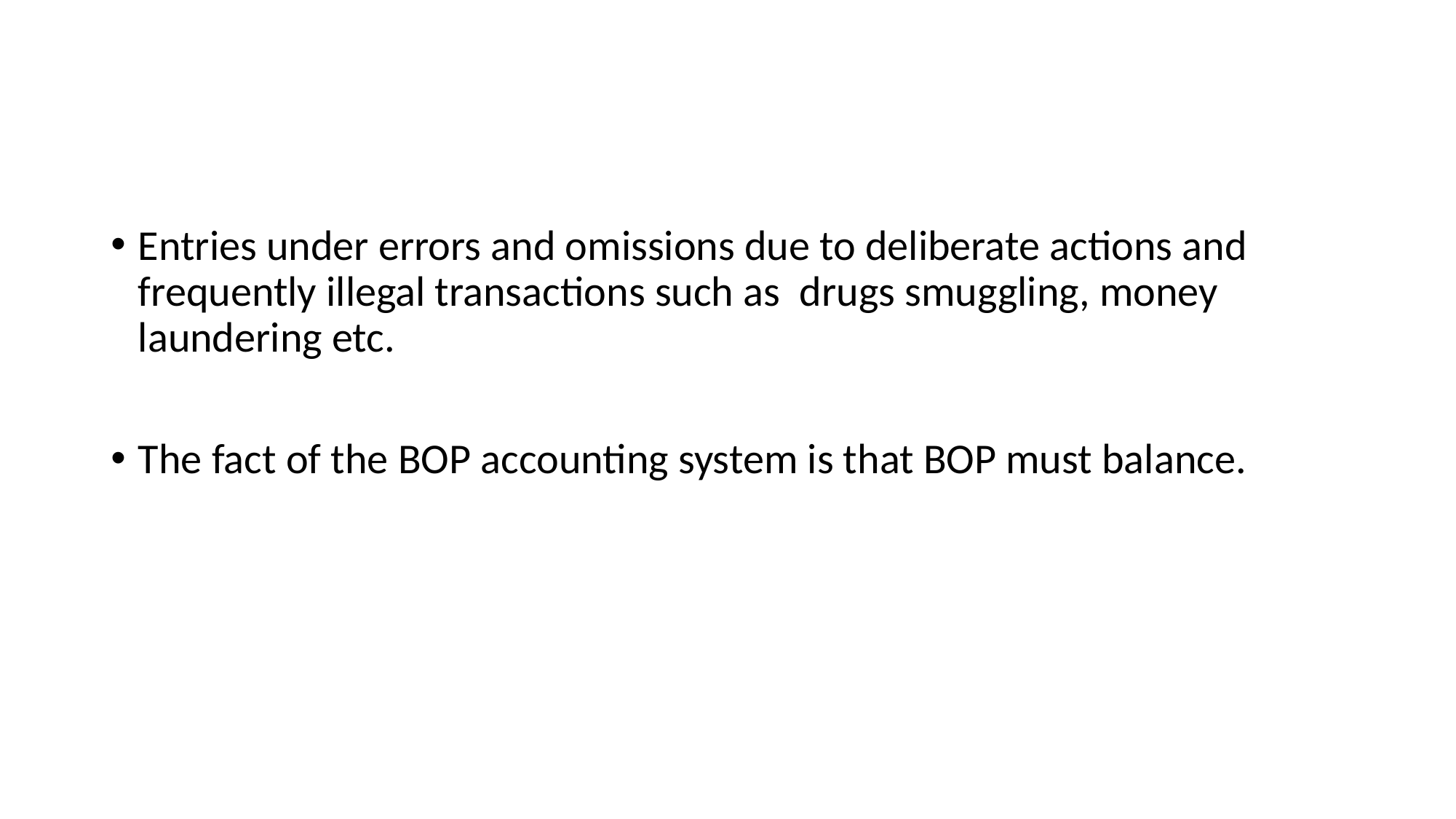

#
Entries under errors and omissions due to deliberate actions and frequently illegal transactions such as  drugs smuggling, money laundering etc.

The fact of the BOP accounting system is that BOP must balance.